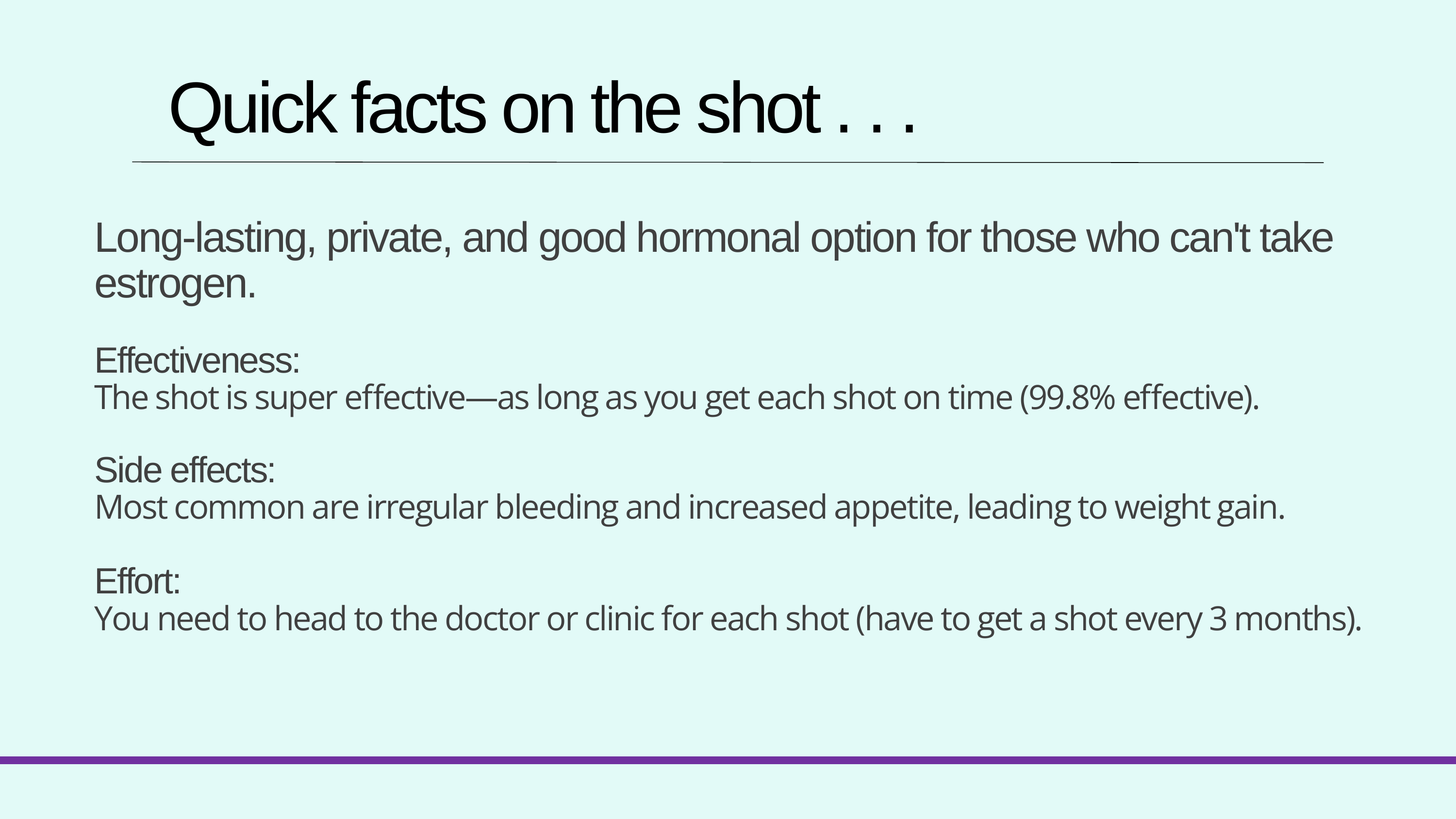

Quick facts on the shot . . .

Long-lasting, private, and good hormonal option for those who can't take estrogen.

Effectiveness:
The shot is super effective—as long as you get each shot on time (99.8% effective).

Side effects:
Most common are irregular bleeding and increased appetite, leading to weight gain.

Effort:
You need to head to the doctor or clinic for each shot (have to get a shot every 3 months).